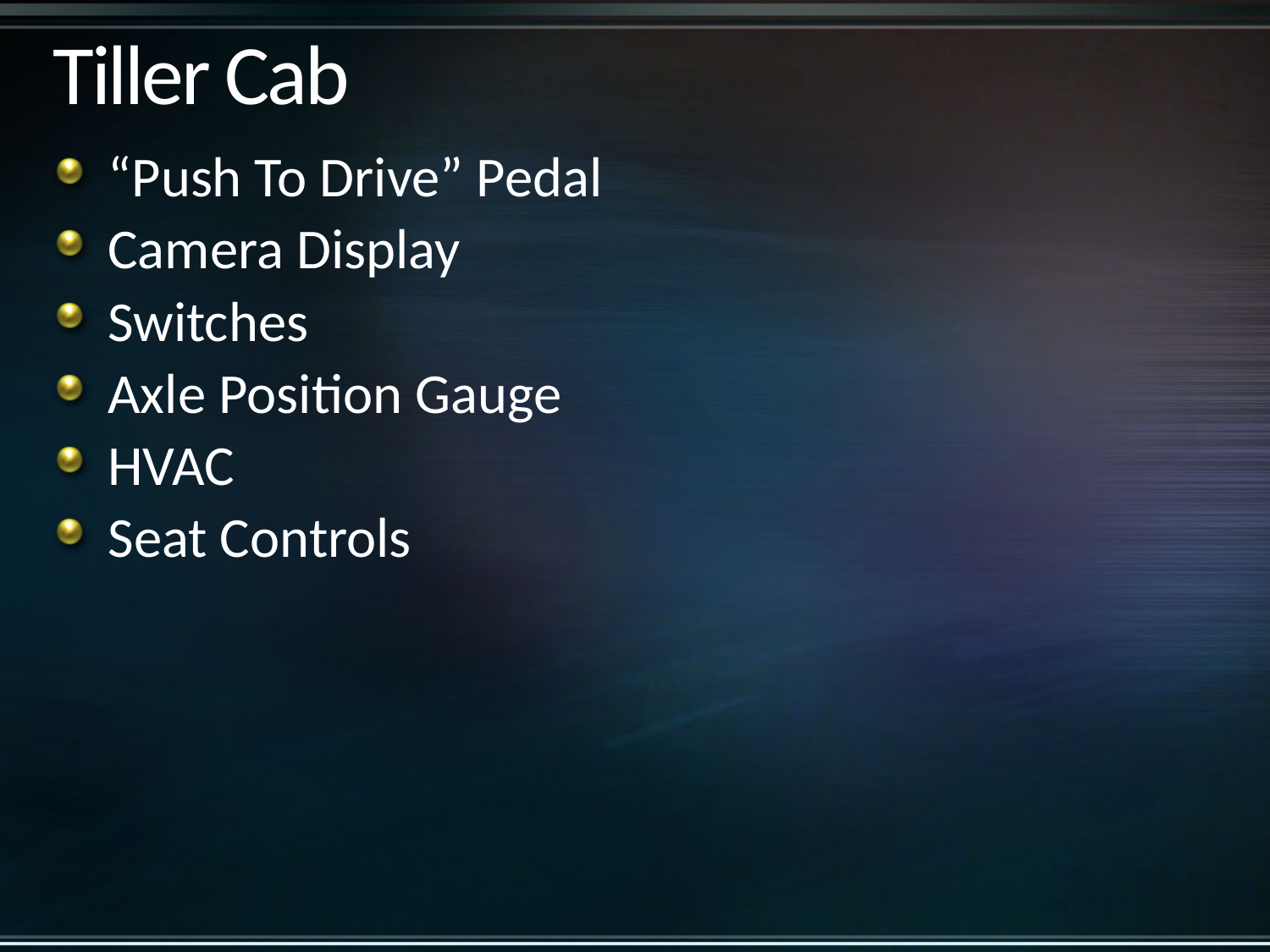

# Tiller Cab
“Push To Drive” Pedal
Camera Display
Switches
Axle Position Gauge
HVAC
Seat Controls